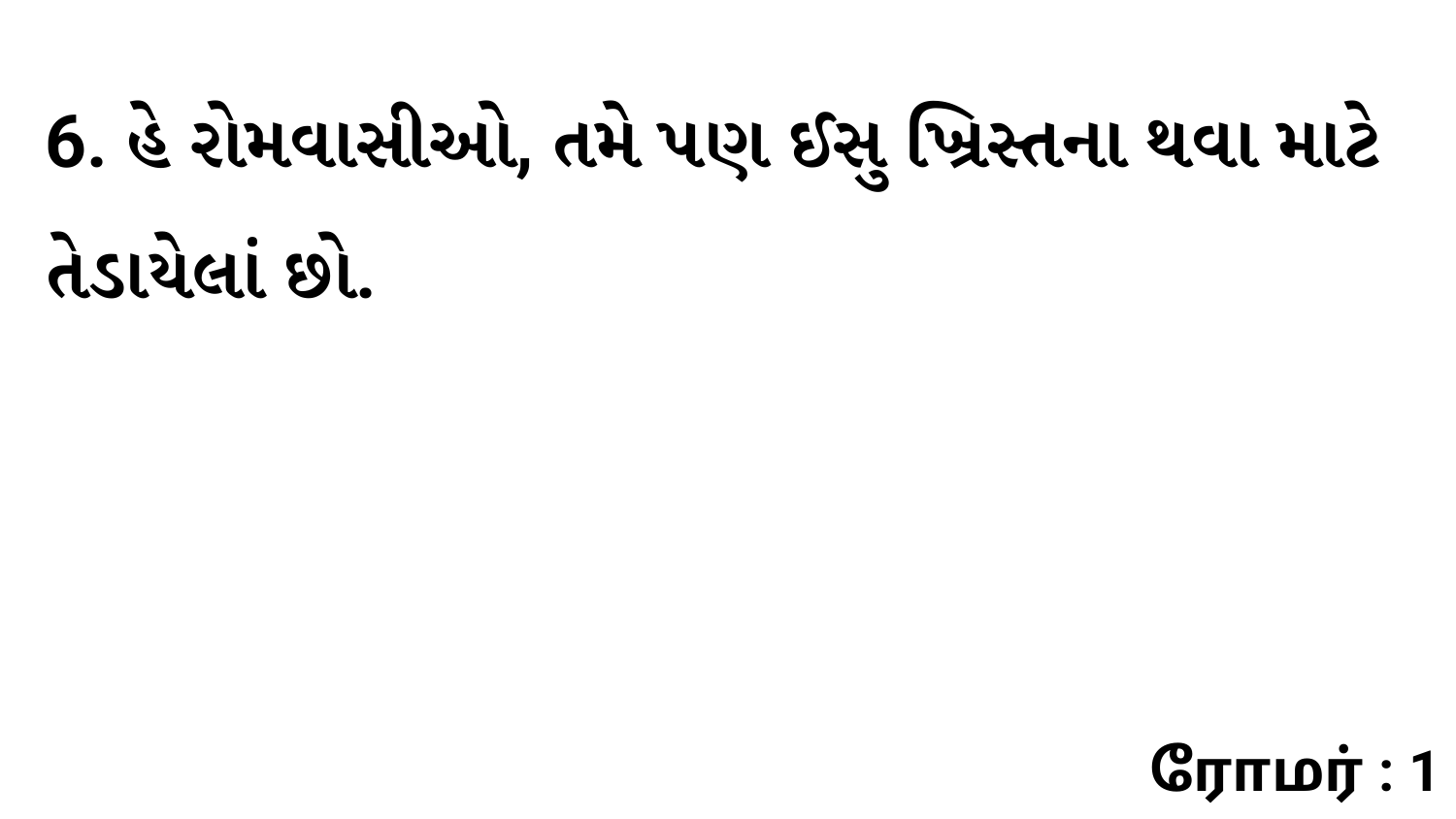

6. હે રોમવાસીઓ, તમે પણ ઈસુ ખ્રિસ્તના થવા માટે તેડાયેલાં છો.
ரோமர் : 1